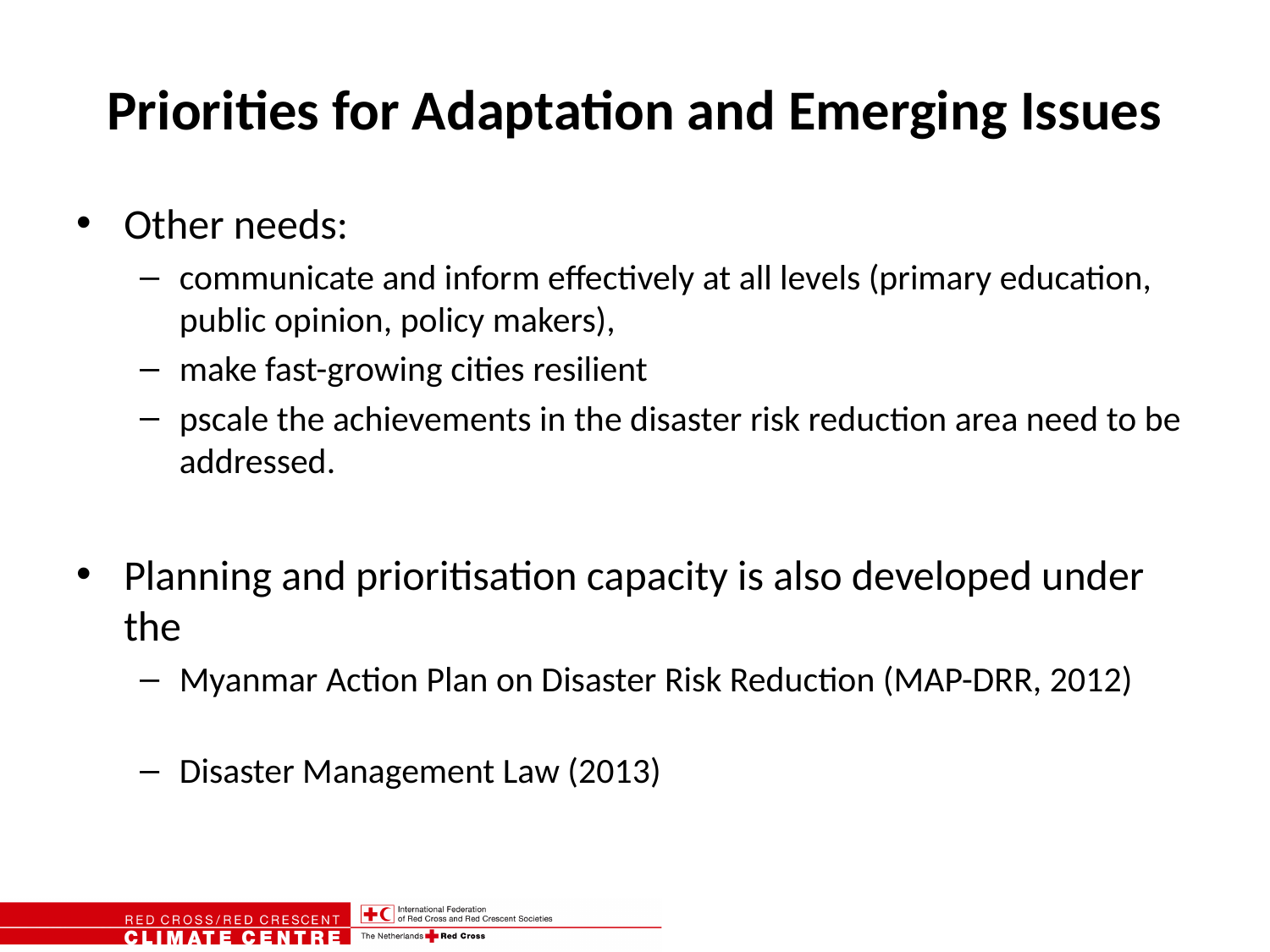

# Priorities for Adaptation and Emerging Issues
Other needs:
communicate and inform effectively at all levels (primary education, public opinion, policy makers),
make fast-growing cities resilient
pscale the achievements in the disaster risk reduction area need to be addressed.

Planning and prioritisation capacity is also developed under the
Myanmar Action Plan on Disaster Risk Reduction (MAP-DRR, 2012)
Disaster Management Law (2013)